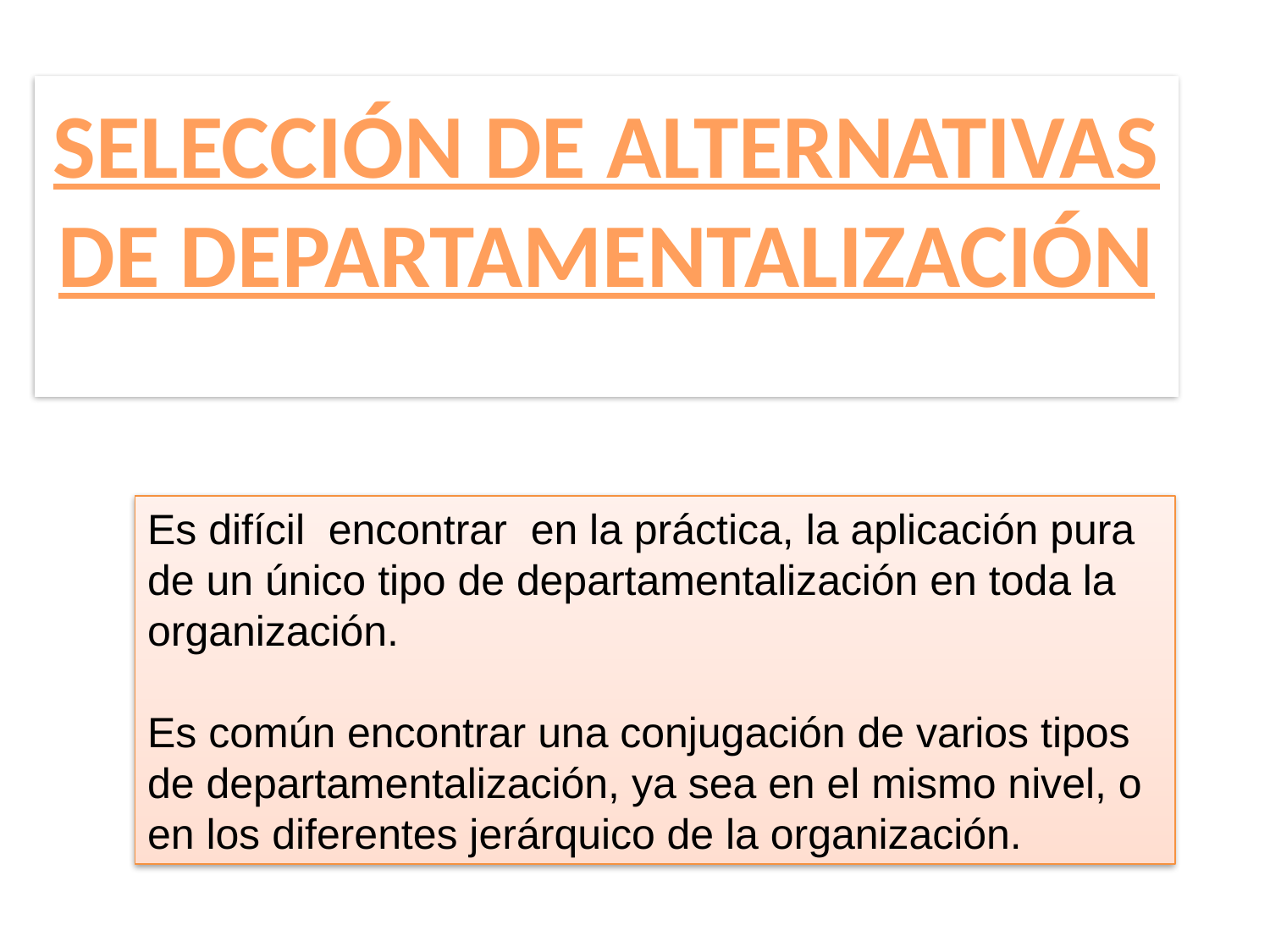

# SELECCIÓN DE ALTERNATIVAS DE DEPARTAMENTALIZACIÓN
Es difícil  encontrar  en la práctica, la aplicación pura de un único tipo de departamentalización en toda la organización.

Es común encontrar una conjugación de varios tipos de departamentalización, ya sea en el mismo nivel, o en los diferentes jerárquico de la organización.